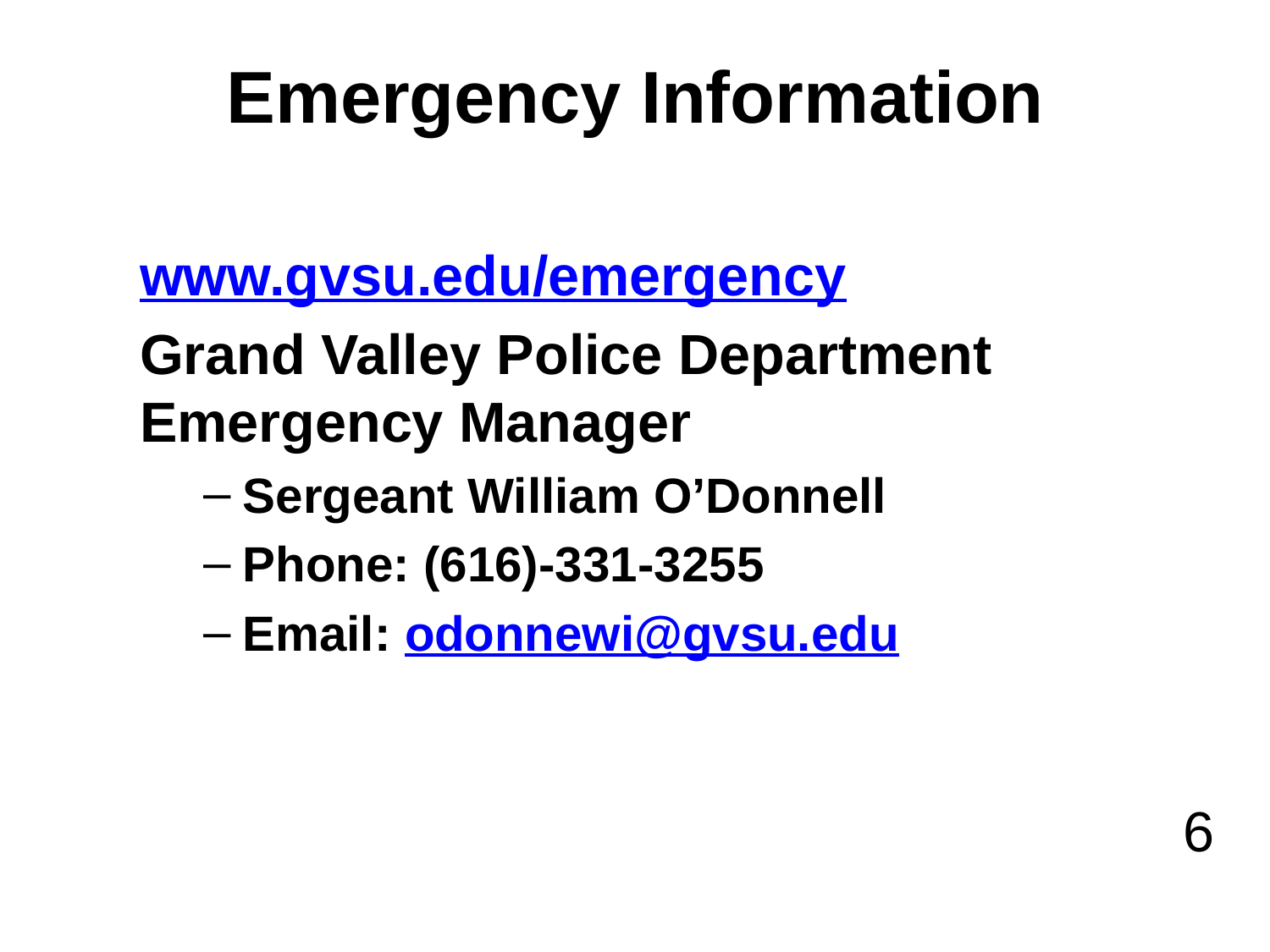

# Emergency Information
www.gvsu.edu/emergency
Grand Valley Police Department
Emergency Manager
Sergeant William O’Donnell
Phone: (616)-331-3255
Email: odonnewi@gvsu.edu

6